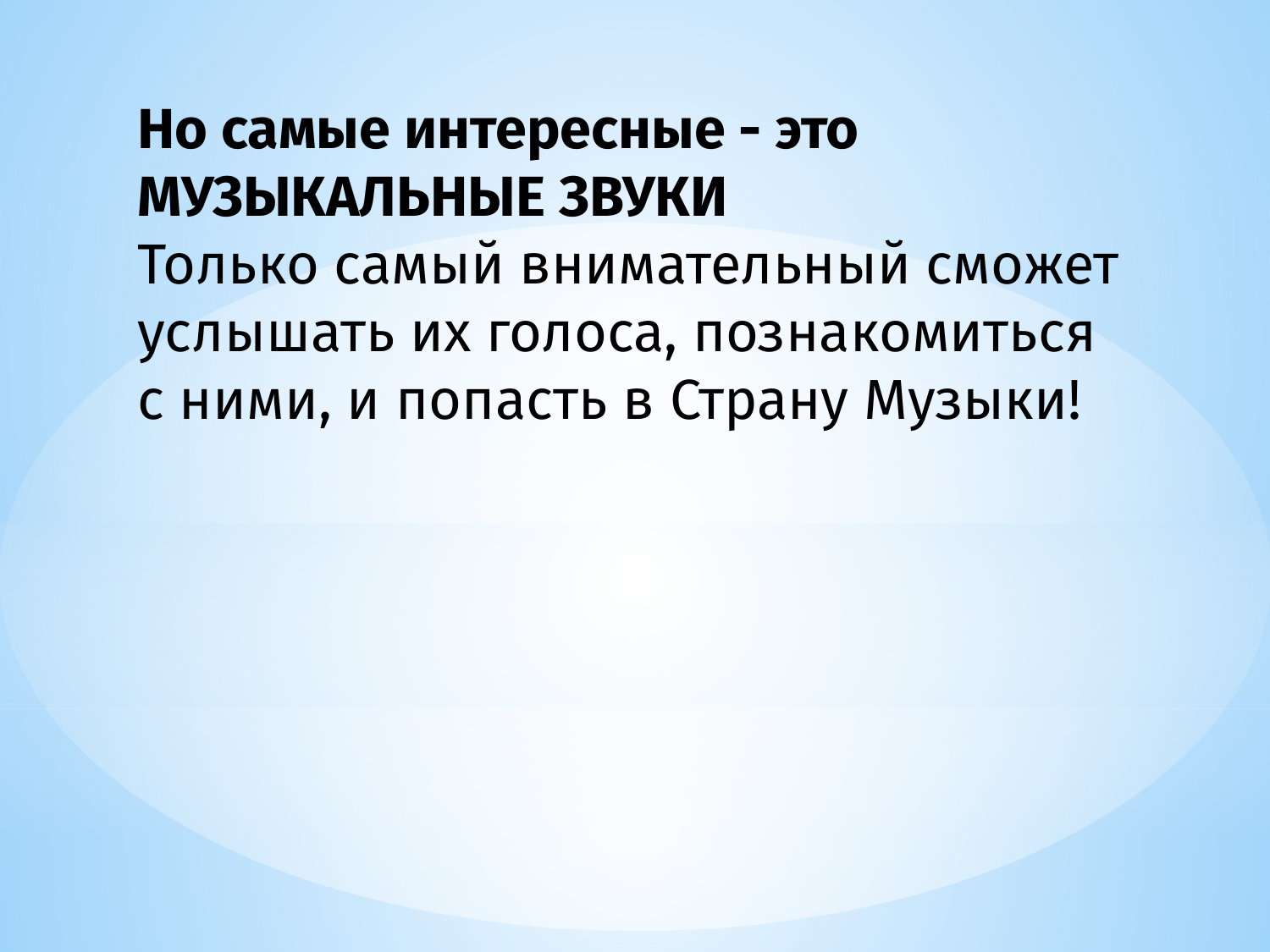

Но самые интересные - это МУЗЫКАЛЬНЫЕ ЗВУКИ
Только самый внимательный сможет услышать их голоса, познакомиться с ними, и попасть в Страну Музыки!